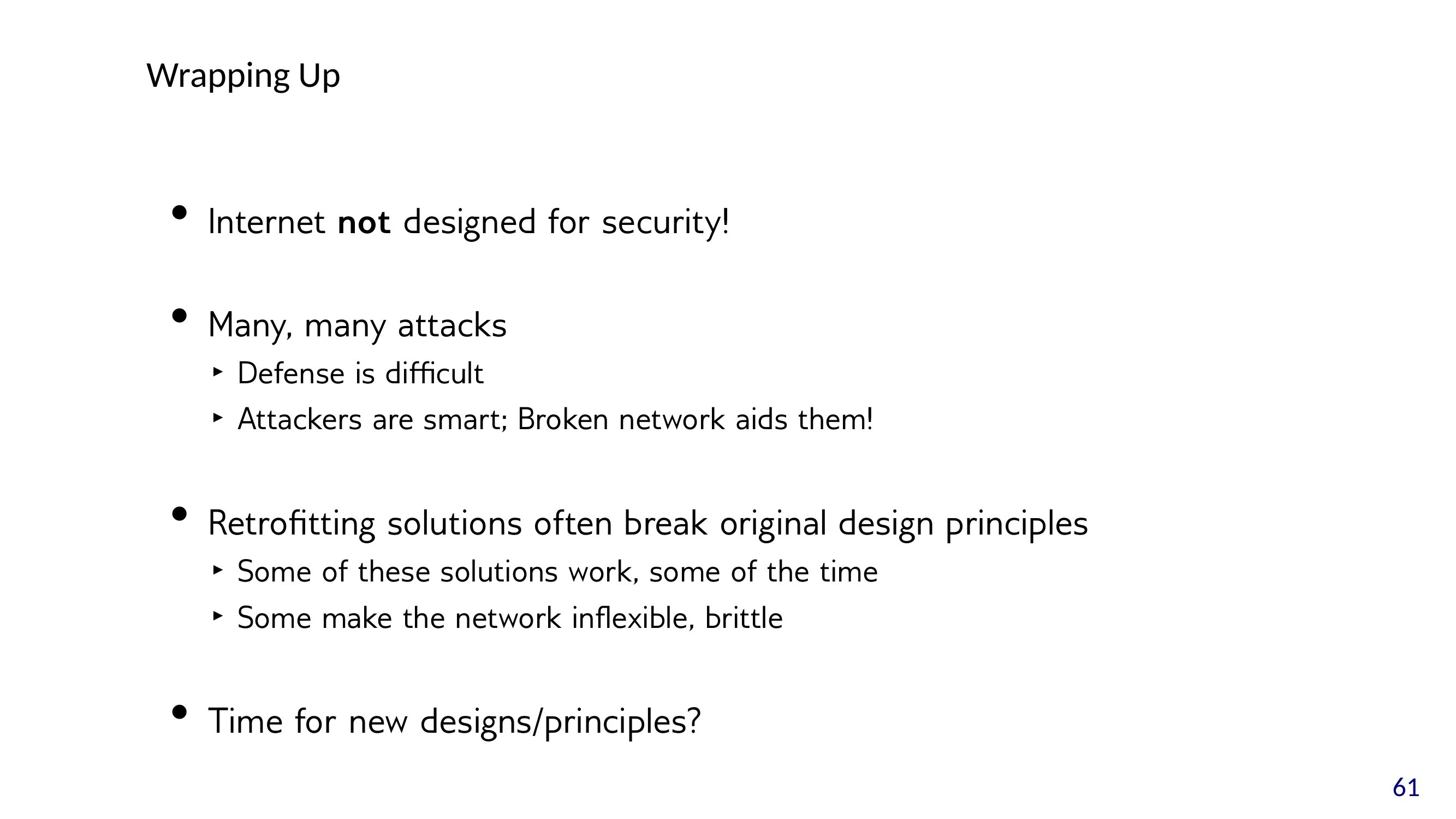

# Wrapping Up
Internet not designed for security!

Many, many attacks
Defense is difficult
Attackers are smart; Broken network aids them!

Retrofitting solutions often break original design principles
Some of these solutions work, some of the time
Some make the network inflexible, brittle

Time for new designs/principles?
61